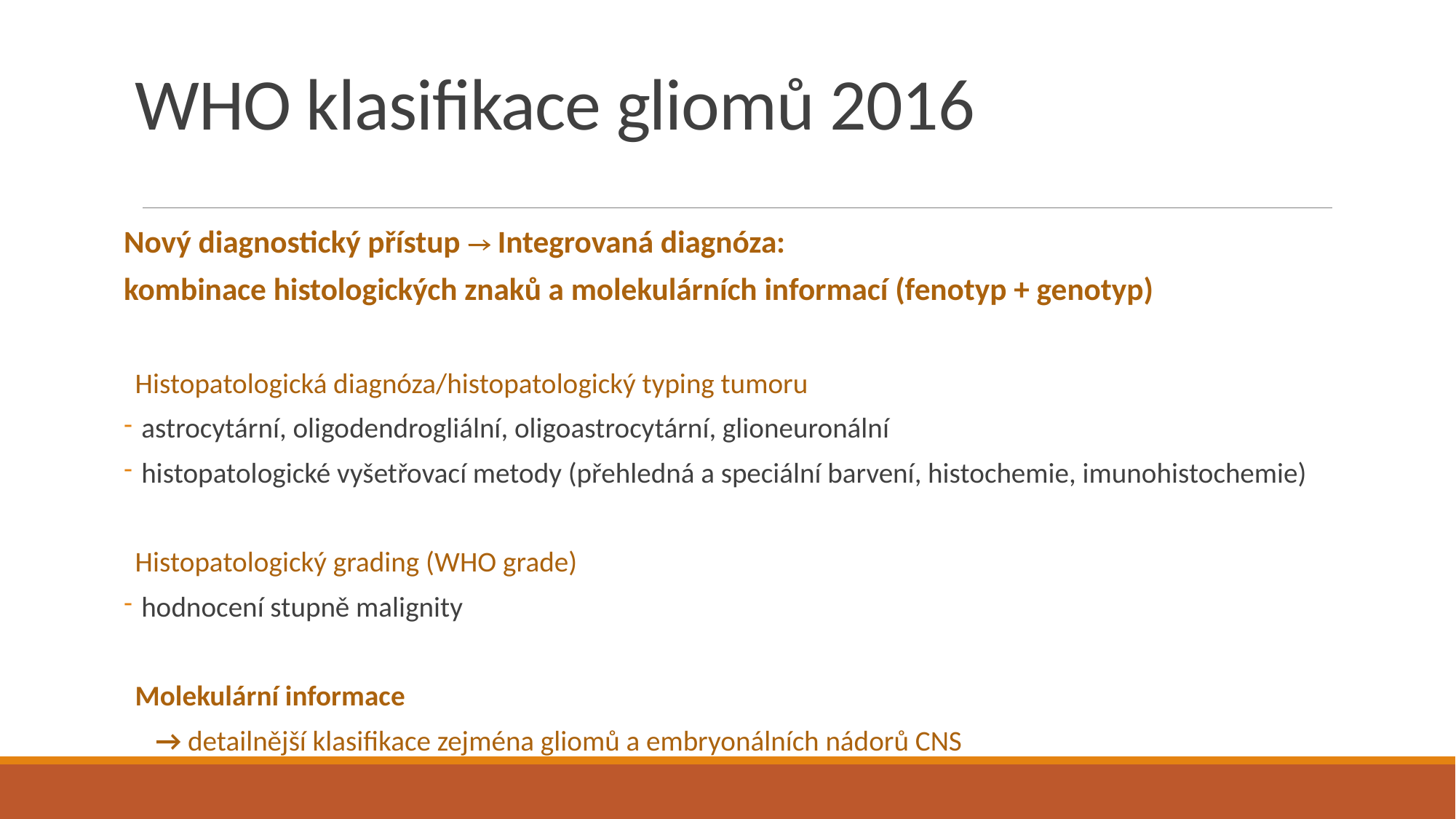

# WHO klasifikace gliomů 2016
Nový diagnostický přístup → Integrovaná diagnóza:
kombinace histologických znaků a molekulárních informací (fenotyp + genotyp)

Histopatologická diagnóza/histopatologický typing tumoru
 astrocytární, oligodendrogliální, oligoastrocytární, glioneuronální
 histopatologické vyšetřovací metody (přehledná a speciální barvení, histochemie, imunohistochemie)

Histopatologický grading (WHO grade)
 hodnocení stupně malignity

Molekulární informace
     → detailnější klasifikace zejména gliomů a embryonálních nádorů CNS